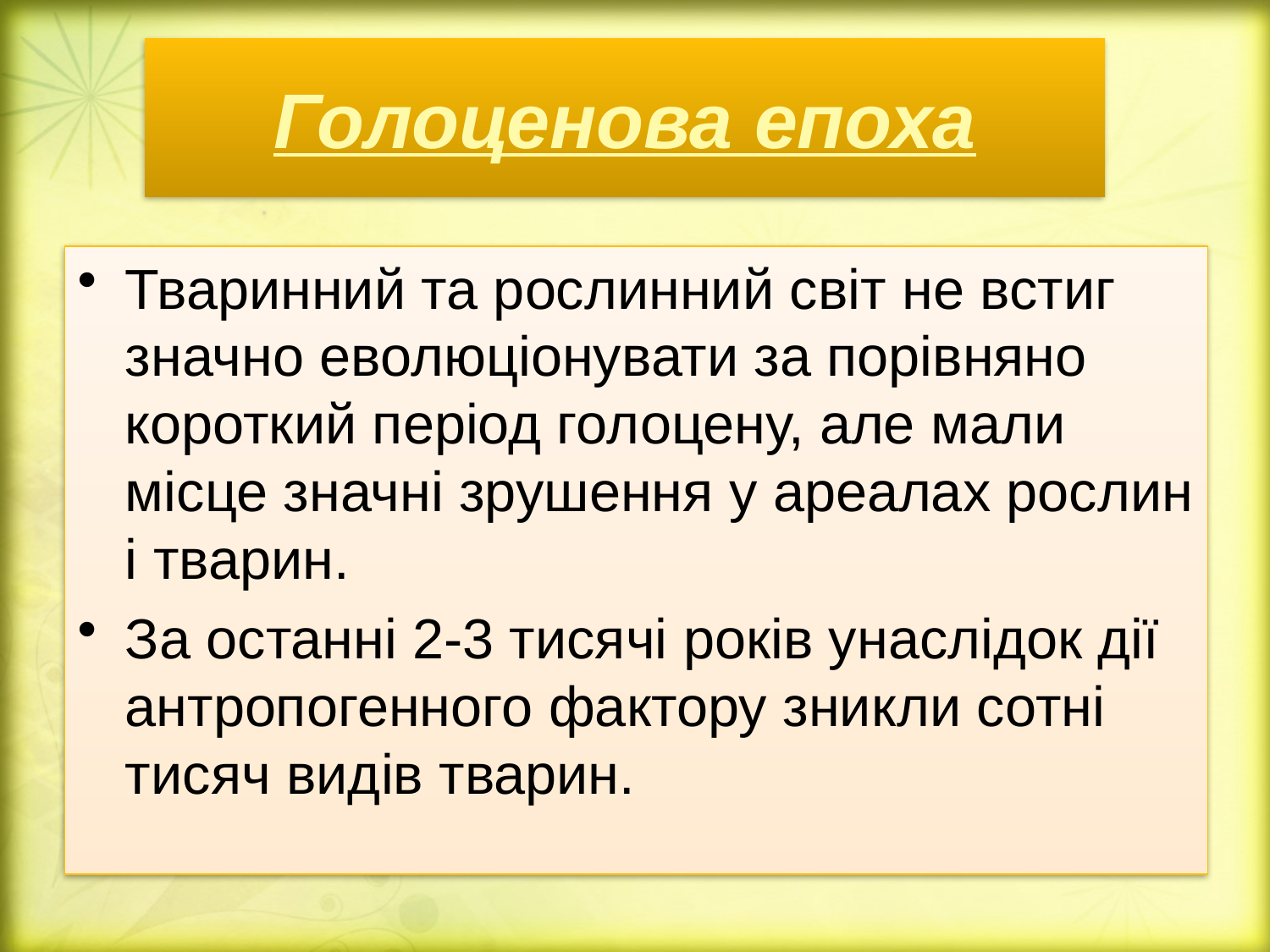

# Голоценова епоха
Тваринний та рослинний світ не встиг значно еволюціонувати за порівняно короткий період голоцену, але мали місце значні зрушення у ареалах рослин і тварин.
За останні 2-3 тисячі років унаслідок дії антропогенного фактору зникли сотні тисяч видів тварин.